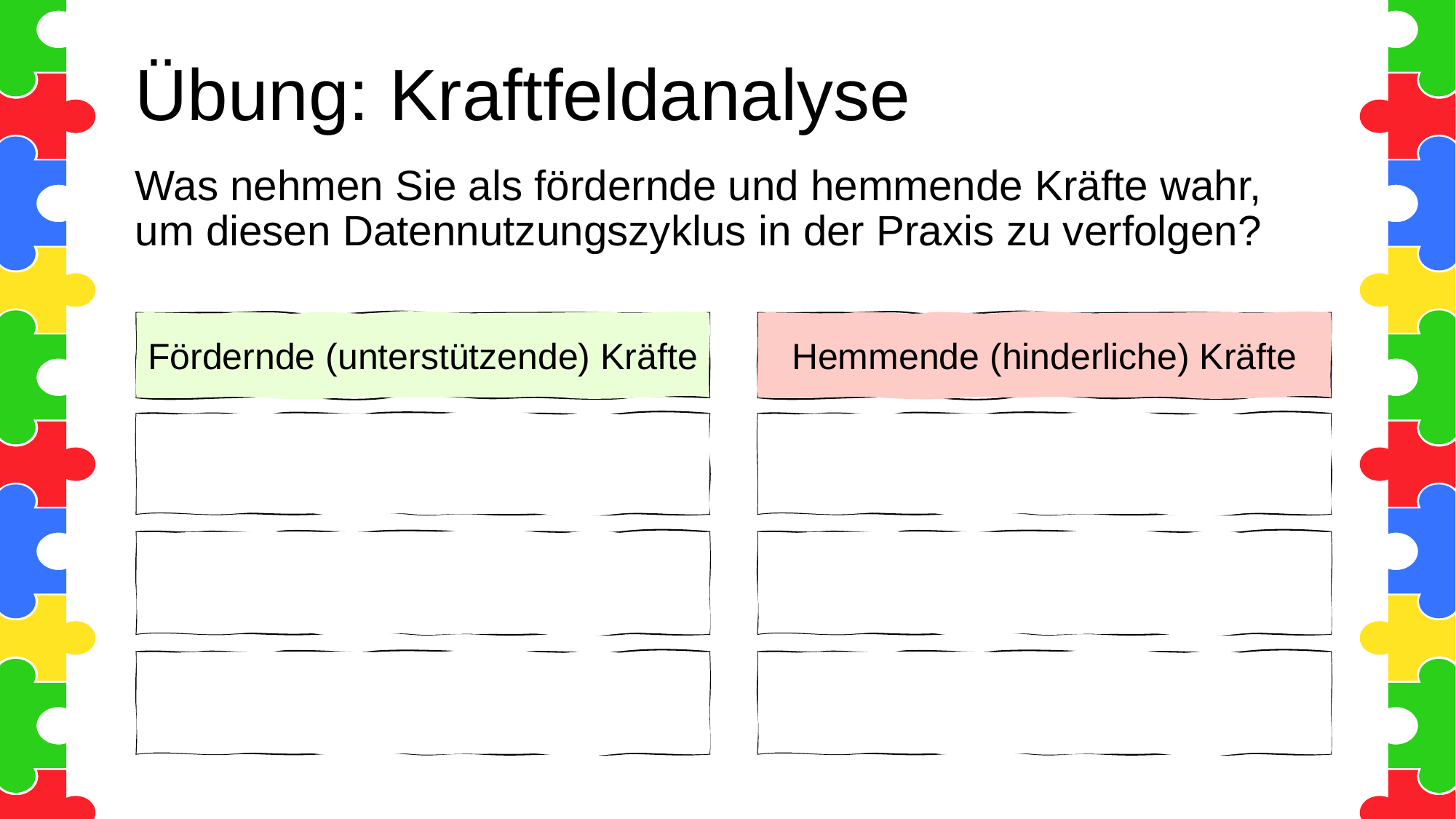

# Übung: Kraftfeldanalyse
Was nehmen Sie als fördernde und hemmende Kräfte wahr, um diesen Datennutzungszyklus in der Praxis zu verfolgen?
Fördernde (unterstützende) Kräfte
Hemmende (hinderliche) Kräfte